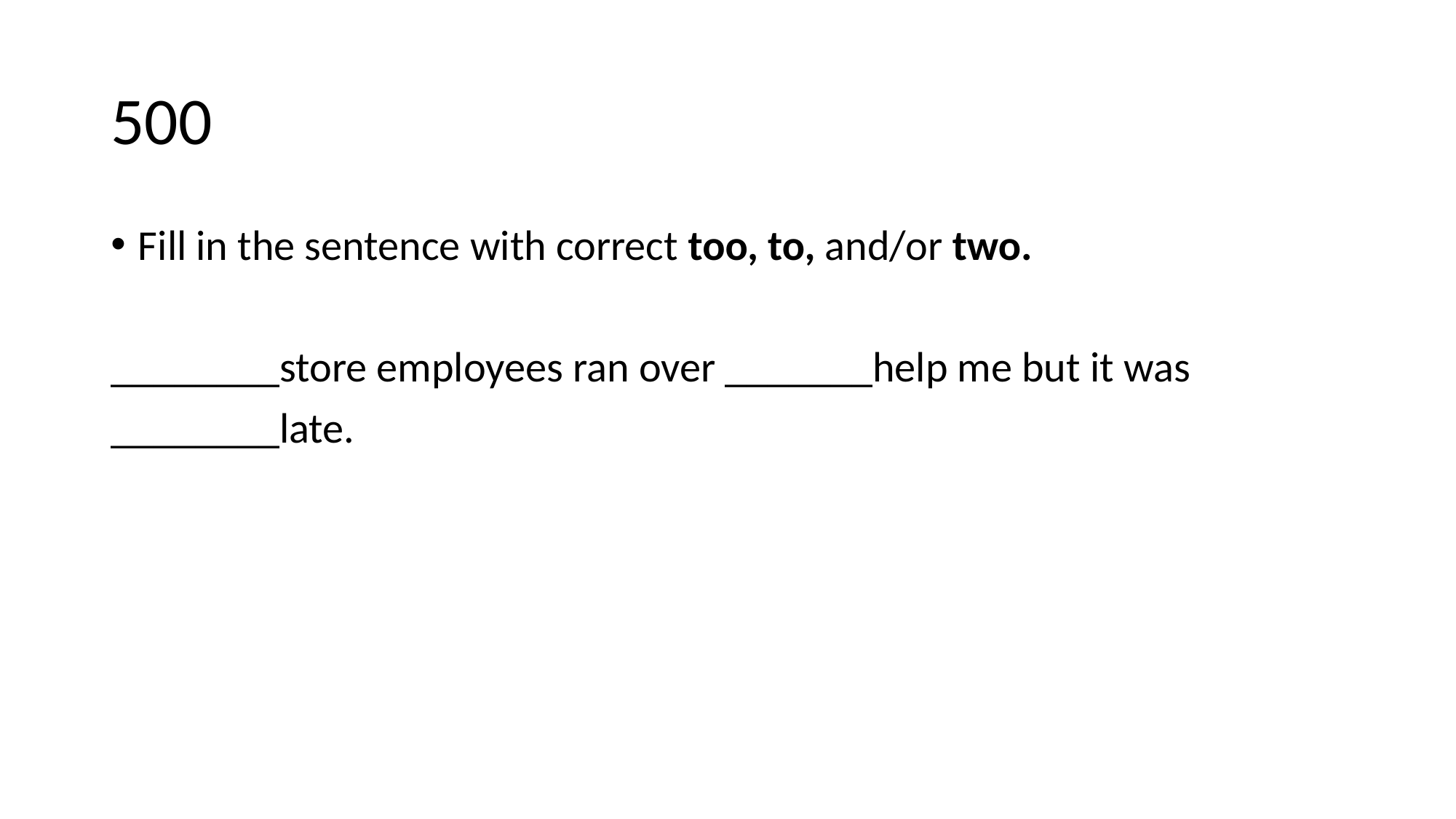

# 500
Fill in the sentence with correct too, to, and/or two.

________store employees ran over _______help me but it was
________late.